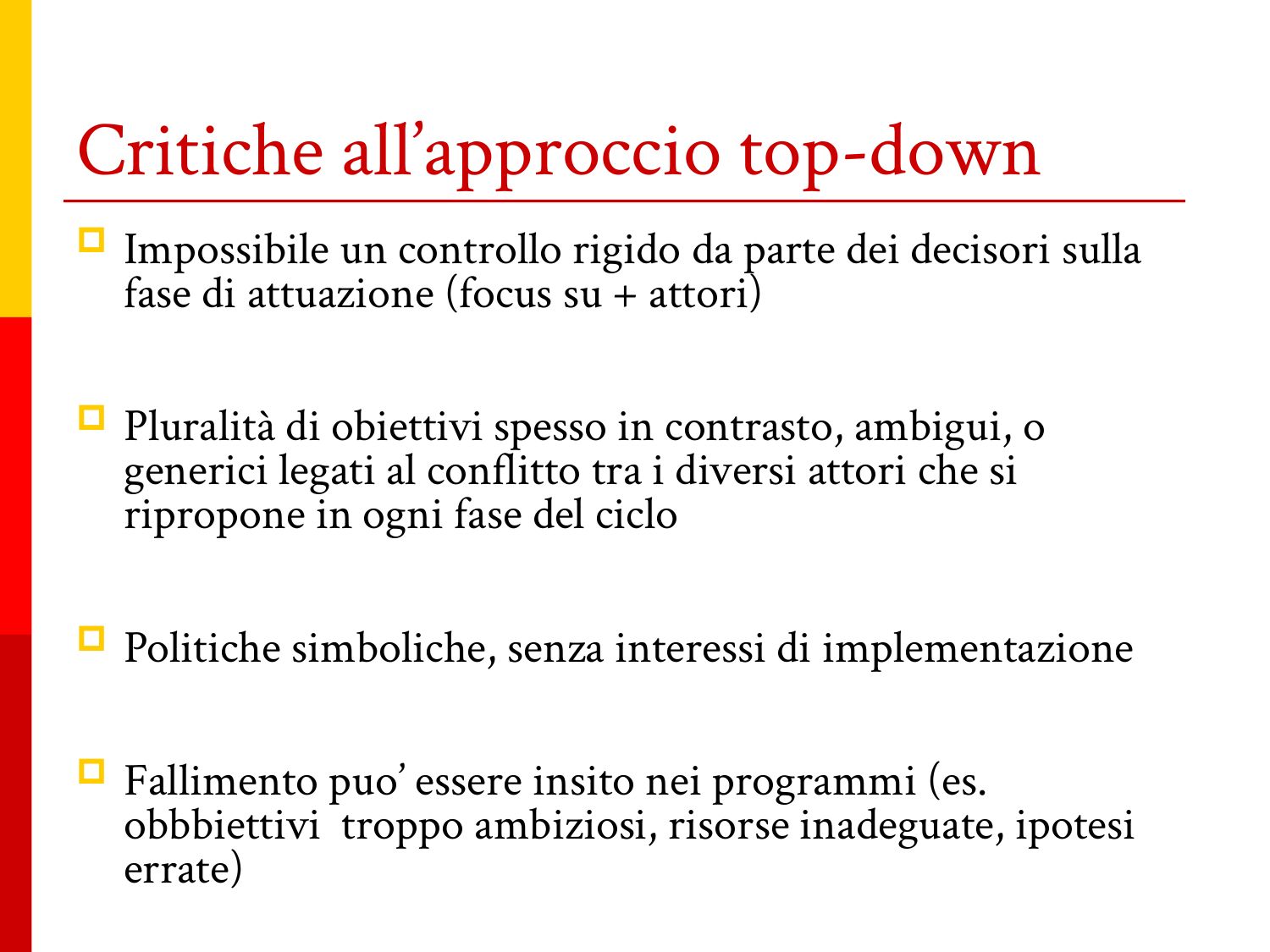

# Critiche all’approccio top-down
Impossibile un controllo rigido da parte dei decisori sulla fase di attuazione (focus su + attori)

Pluralità di obiettivi spesso in contrasto, ambigui, o generici legati al conflitto tra i diversi attori che si ripropone in ogni fase del ciclo

Politiche simboliche, senza interessi di implementazione

Fallimento puo’ essere insito nei programmi (es. obbbiettivi  troppo ambiziosi, risorse inadeguate, ipotesi errate)